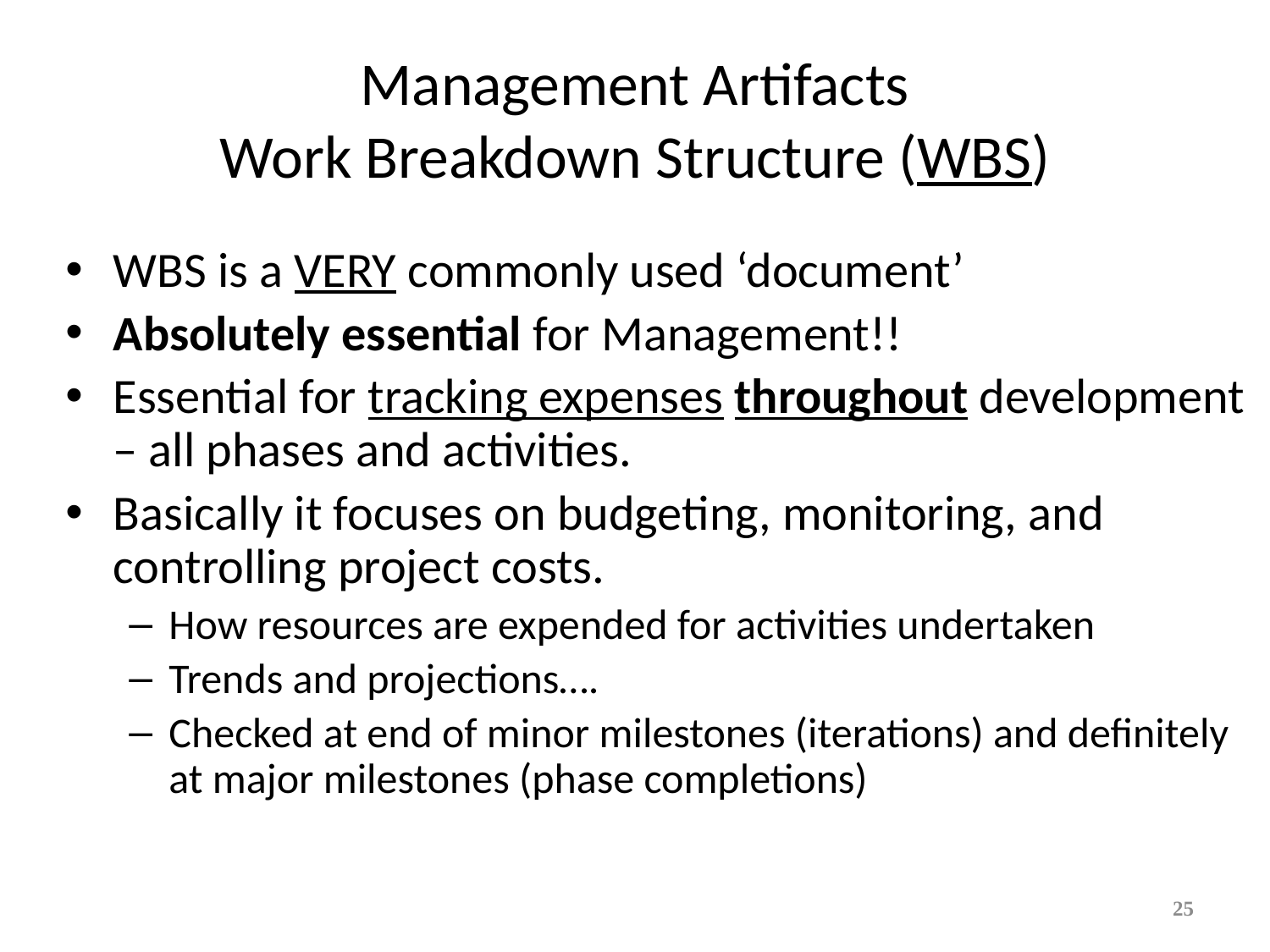

# Management Artifacts Work Breakdown Structure (WBS)
WBS is a VERY commonly used ‘document’
Absolutely essential for Management!!
Essential for tracking expenses throughout development – all phases and activities.
Basically it focuses on budgeting, monitoring, and controlling project costs.
How resources are expended for activities undertaken
Trends and projections….
Checked at end of minor milestones (iterations) and definitely at major milestones (phase completions)

25